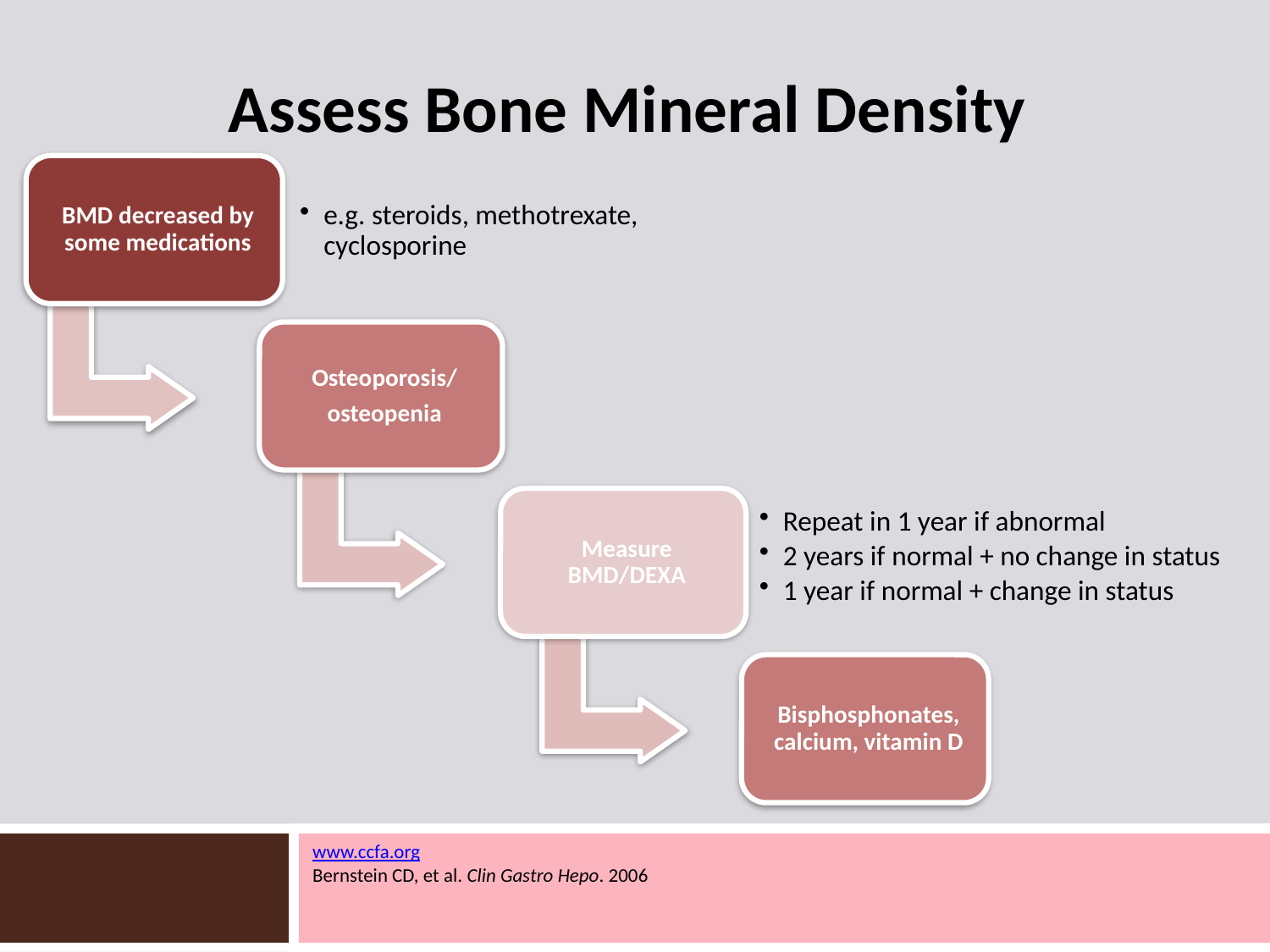

# Assess Bone Mineral Density
BMD decreased by some medications
e.g. steroids, methotrexate, cyclosporine
Osteoporosis/
osteopenia
Measure BMD/DEXA
Repeat in 1 year if abnormal
2 years if normal + no change in status
1 year if normal + change in status
Bisphosphonates, calcium, vitamin D

www.ccfa.org
Bernstein CD, et al. Clin Gastro Hepo. 2006